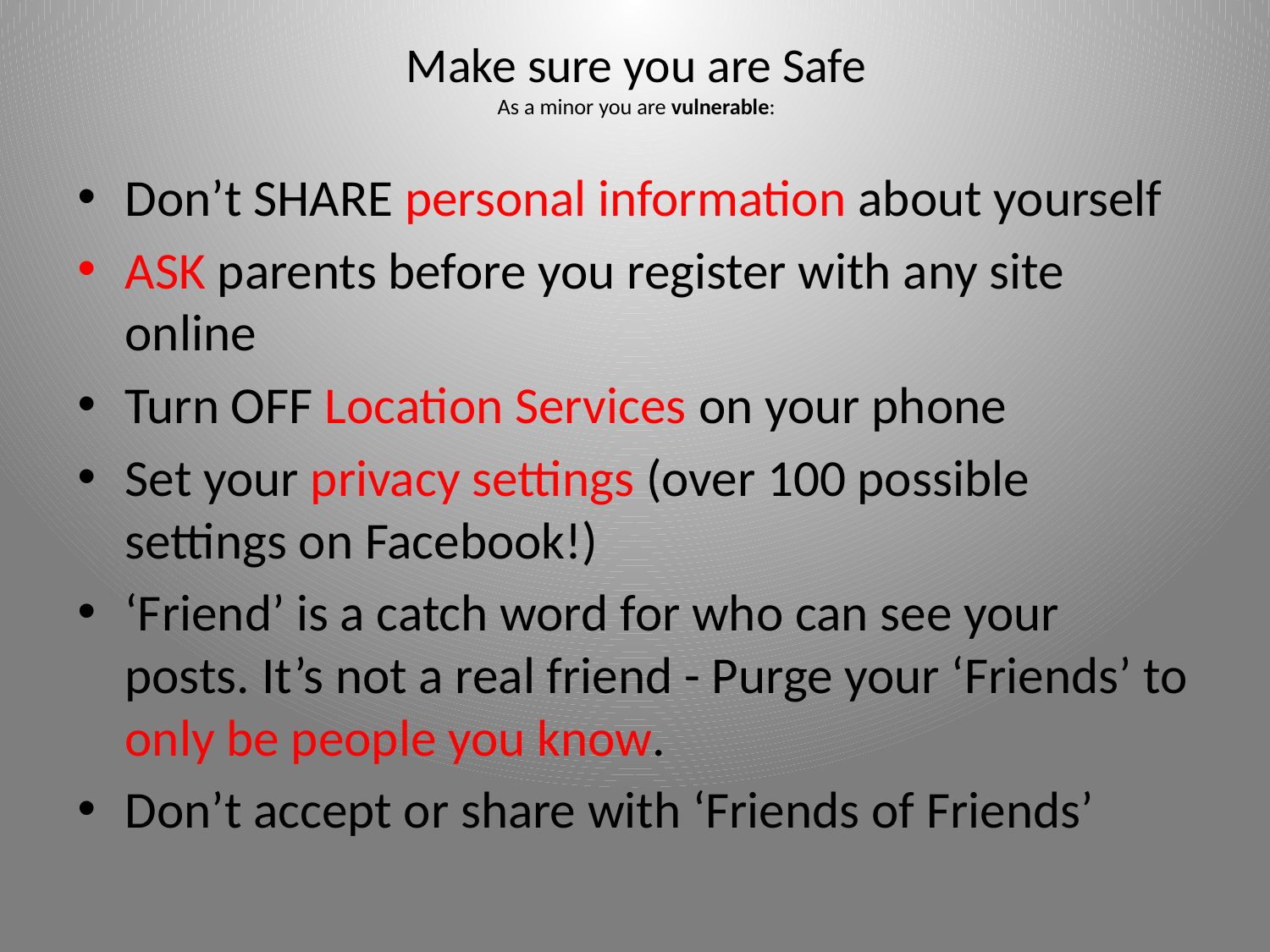

# Make sure you are Safe As a minor you are vulnerable:
Don’t SHARE personal information about yourself
ASK parents before you register with any site online
Turn OFF Location Services on your phone
Set your privacy settings (over 100 possible settings on Facebook!)
‘Friend’ is a catch word for who can see your posts. It’s not a real friend - Purge your ‘Friends’ to only be people you know.
Don’t accept or share with ‘Friends of Friends’